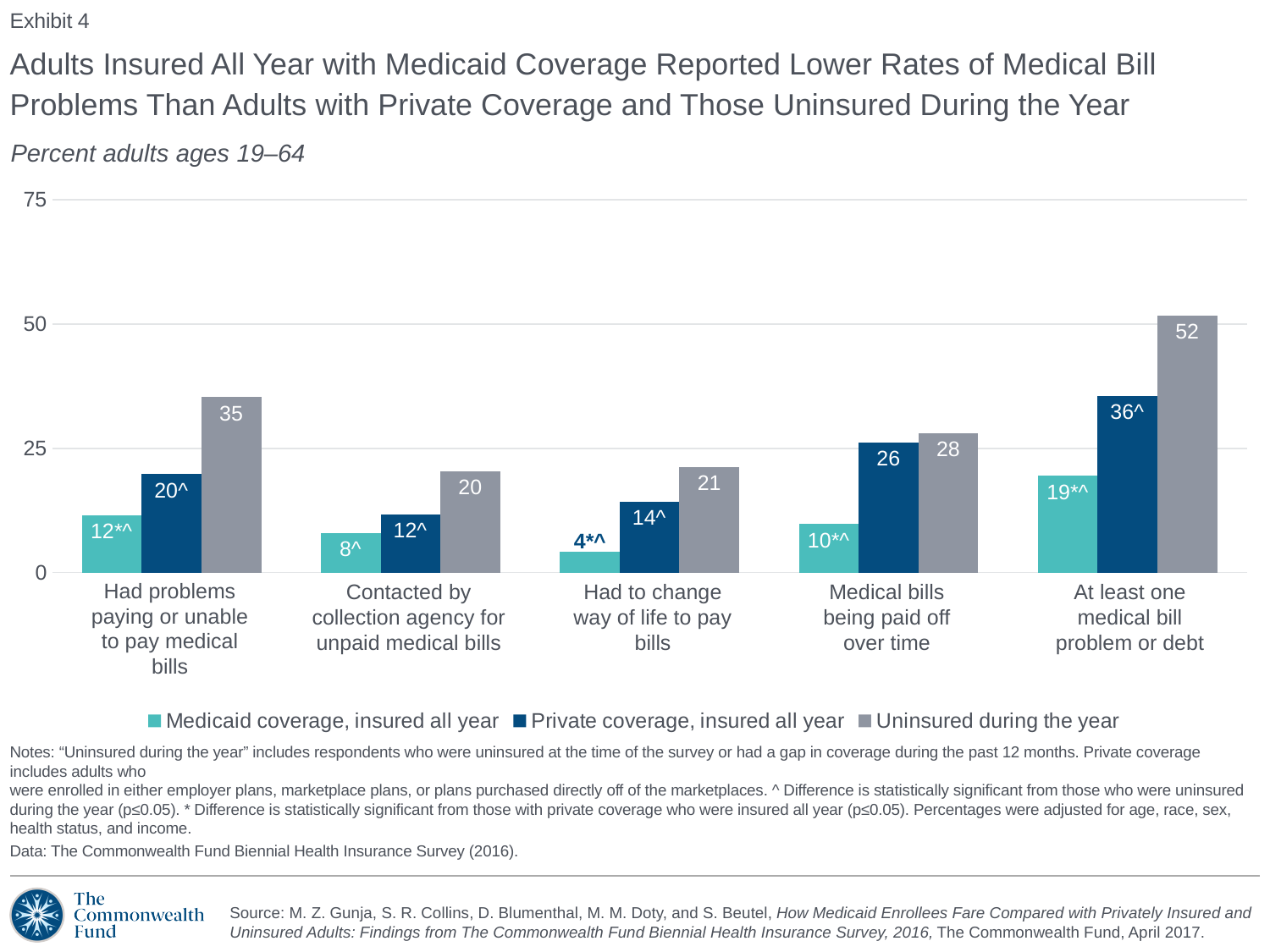

Exhibit 4
# Adults Insured All Year with Medicaid Coverage Reported Lower Rates of Medical Bill Problems Than Adults with Private Coverage and Those Uninsured During the Year
Percent adults ages 19–64

### Chart

| Category | Medicaid coverage, insured all year | Private coverage, insured all year | Uninsured during the year |
|---|---|---|---|
| Had problems paying or unable to pay medical bills | 11.54294 | 19.77928 | 35.2525 |
| Contacted by collection agency for unpaid medical bills | 8.01565 | 11.7002 | 20.43348 |
| Had to change way of life to pay bills | 4.24624 | 14.20578 | 21.17176 |
| Medical bills being paid off over time | 9.7567 | 26.16019 | 27.97503 |
| At least one medical bill problem or debt | 19.46349 | 35.52286 | 51.67532 |
Had problems paying or unable to pay medical bills
Contacted by collection agency for unpaid medical bills
Had to change way of life to pay bills
Medical bills being paid off over time
At least one medical bill problem or debt
Notes: “Uninsured during the year” includes respondents who were uninsured at the time of the survey or had a gap in coverage during the past 12 months. Private coverage includes adults who
were enrolled in either employer plans, marketplace plans, or plans purchased directly off of the marketplaces. ^ Difference is statistically significant from those who were uninsured during the year (p≤0.05). * Difference is statistically significant from those with private coverage who were insured all year (p≤0.05). Percentages were adjusted for age, race, sex, health status, and income.
Data: The Commonwealth Fund Biennial Health Insurance Survey (2016).